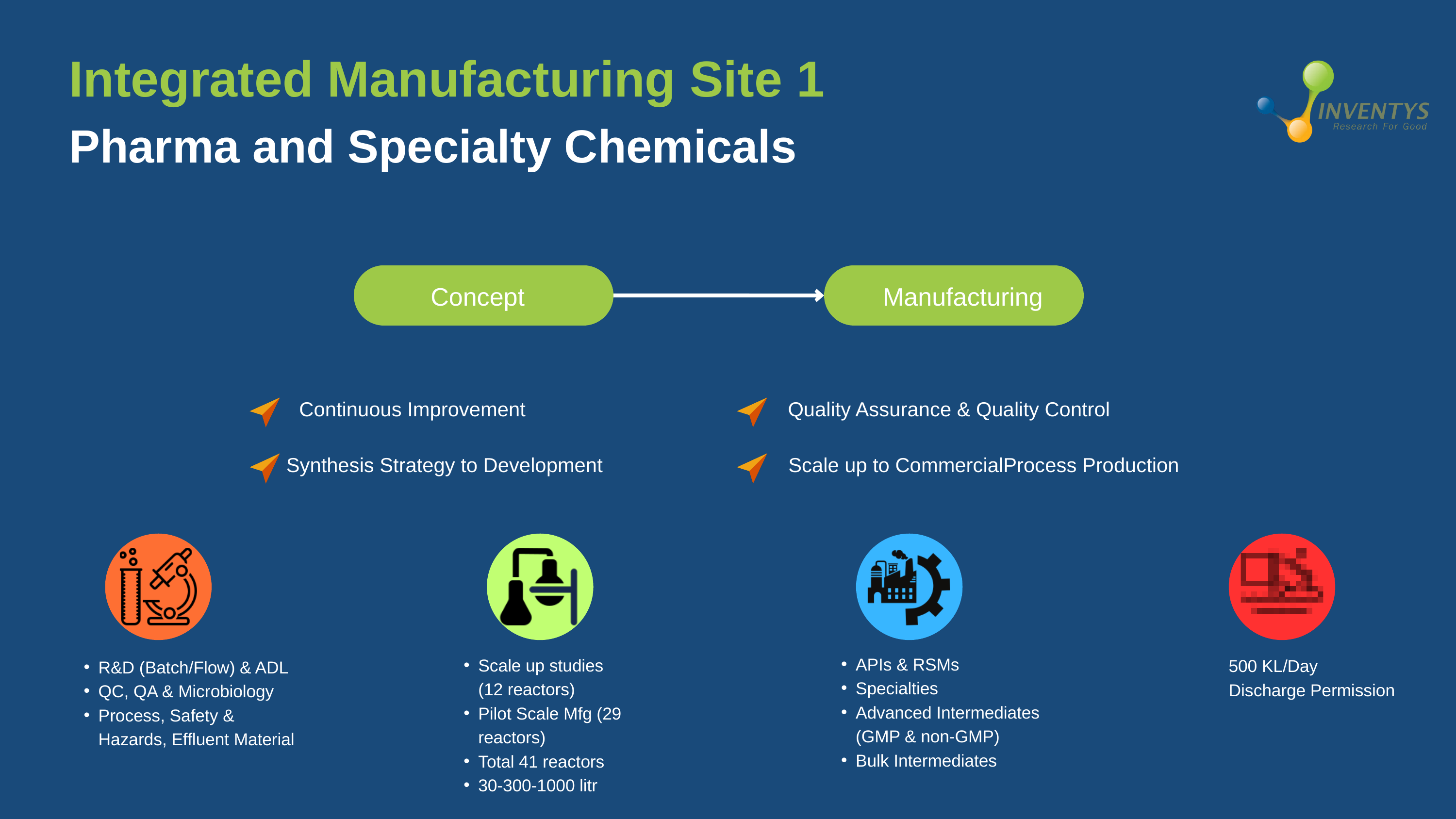

Integrated Manufacturing Site 1
Pharma and Specialty Chemicals

Concept
  Manufacturing

Continuous Improvement
Quality Assurance & Quality Control

Scale up to CommercialProcess Production
Synthesis Strategy to Development

APIs & RSMs
Specialties
Advanced Intermediates (GMP & non-GMP)
Bulk Intermediates

Scale up studies (12 reactors)
Pilot Scale Mfg (29 reactors)
Total 41 reactors
30-300-1000 litr
500 KL/Day
Discharge Permission

R&D (Batch/Flow) & ADL
QC, QA & Microbiology
Process, Safety & Hazards, Effluent Material